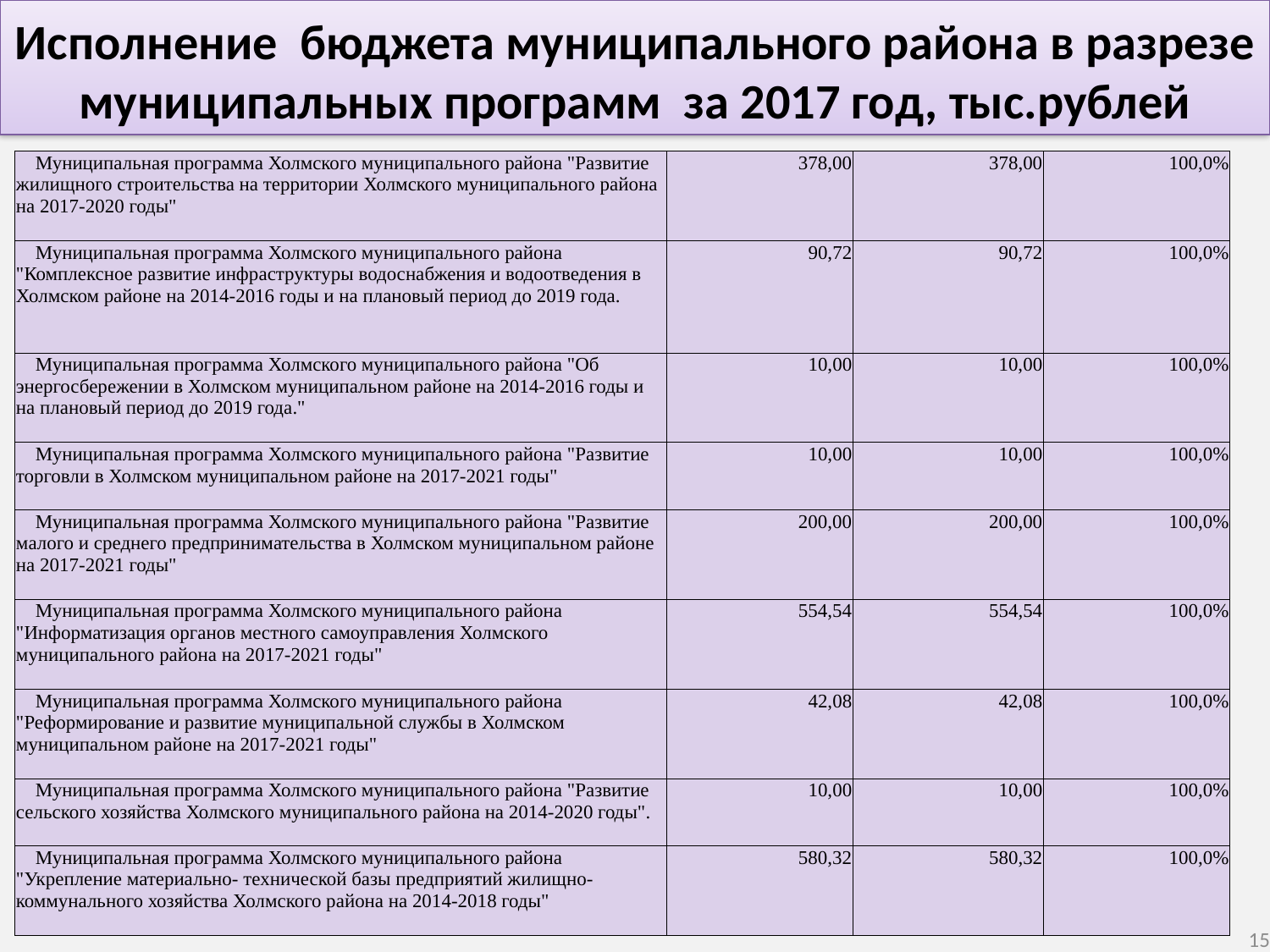

Исполнение  бюджета муниципального района в разрезе муниципальных программ  за 2017 год, тыс.рублей
| Муниципальная программа Холмского муниципального района "Развитие жилищного строительства на территории Холмского муниципального района на 2017-2020 годы" | 378,00 | 378,00 | 100,0% |
| --- | --- | --- | --- |
| Муниципальная программа Холмского муниципального района "Комплексное развитие инфраструктуры водоснабжения и водоотведения в Холмском районе на 2014-2016 годы и на плановый период до 2019 года. | 90,72 | 90,72 | 100,0% |
| Муниципальная программа Холмского муниципального района "Об энергосбережении в Холмском муниципальном районе на 2014-2016 годы и на плановый период до 2019 года." | 10,00 | 10,00 | 100,0% |
| Муниципальная программа Холмского муниципального района "Развитие торговли в Холмском муниципальном районе на 2017-2021 годы" | 10,00 | 10,00 | 100,0% |
| Муниципальная программа Холмского муниципального района "Развитие малого и среднего предпринимательства в Холмском муниципальном районе на 2017-2021 годы" | 200,00 | 200,00 | 100,0% |
| Муниципальная программа Холмского муниципального района "Информатизация органов местного самоуправления Холмского муниципального района на 2017-2021 годы" | 554,54 | 554,54 | 100,0% |
| Муниципальная программа Холмского муниципального района "Реформирование и развитие муниципальной службы в Холмском муниципальном районе на 2017-2021 годы" | 42,08 | 42,08 | 100,0% |
| Муниципальная программа Холмского муниципального района "Развитие сельского хозяйства Холмского муниципального района на 2014-2020 годы". | 10,00 | 10,00 | 100,0% |
| Муниципальная программа Холмского муниципального района "Укрепление материально- технической базы предприятий жилищно-коммунального хозяйства Холмского района на 2014-2018 годы" | 580,32 | 580,32 | 100,0% |
15